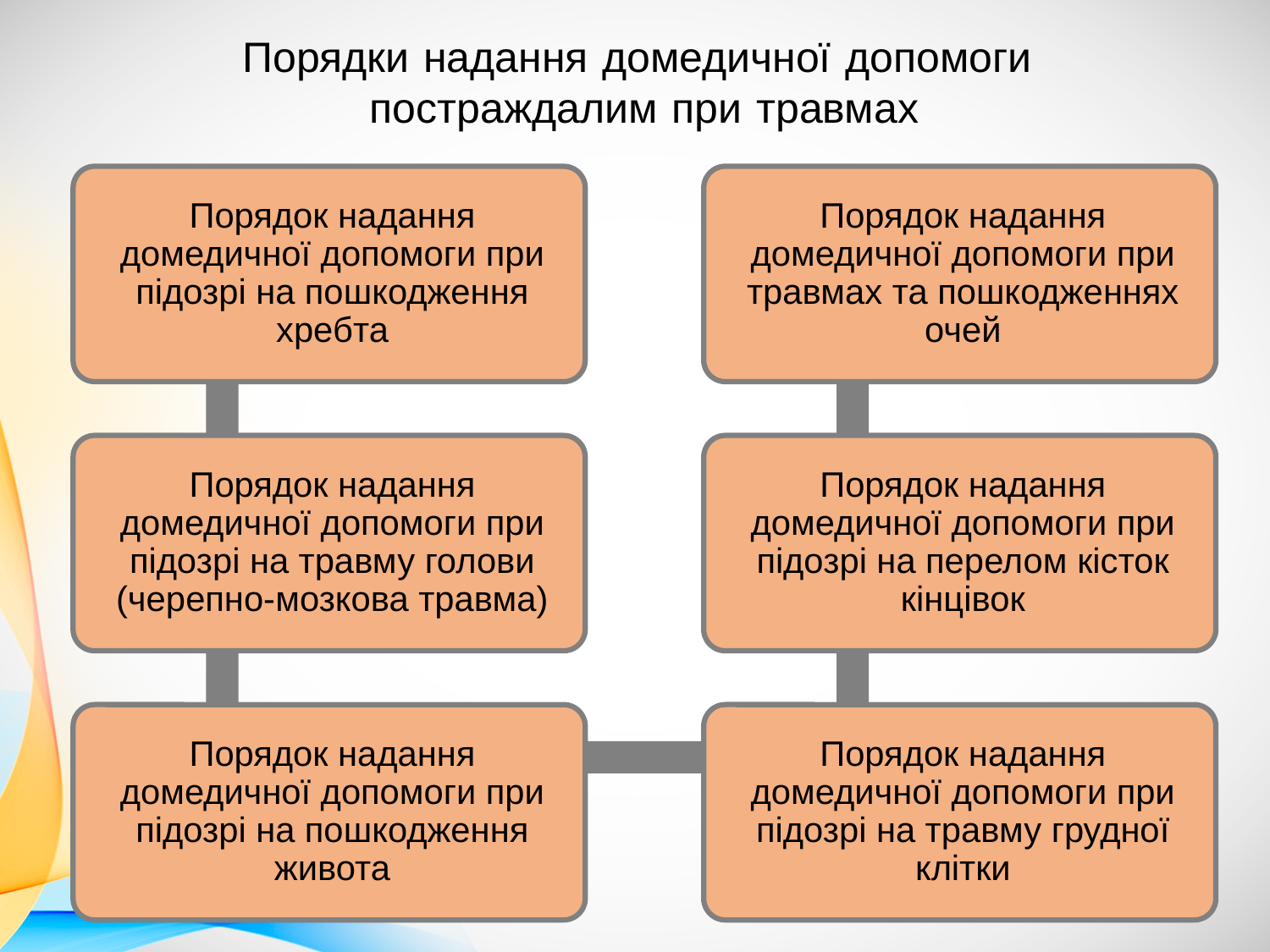

Порядки надання домедичної допомоги
постраждалим при травмах
Порядок надання домедичної допомоги при підозрі на пошкодження хребта
Порядок надання домедичної допомоги при підозрі на травму голови (черепно-мозкова травма)
Порядок надання домедичної допомоги при підозрі на пошкодження живота
Порядок надання домедичної допомоги при підозрі на травму грудної клітки
Порядок надання домедичної допомоги при підозрі на перелом кісток кінцівок
Порядок надання домедичної допомоги при травмах та пошкодженнях очей